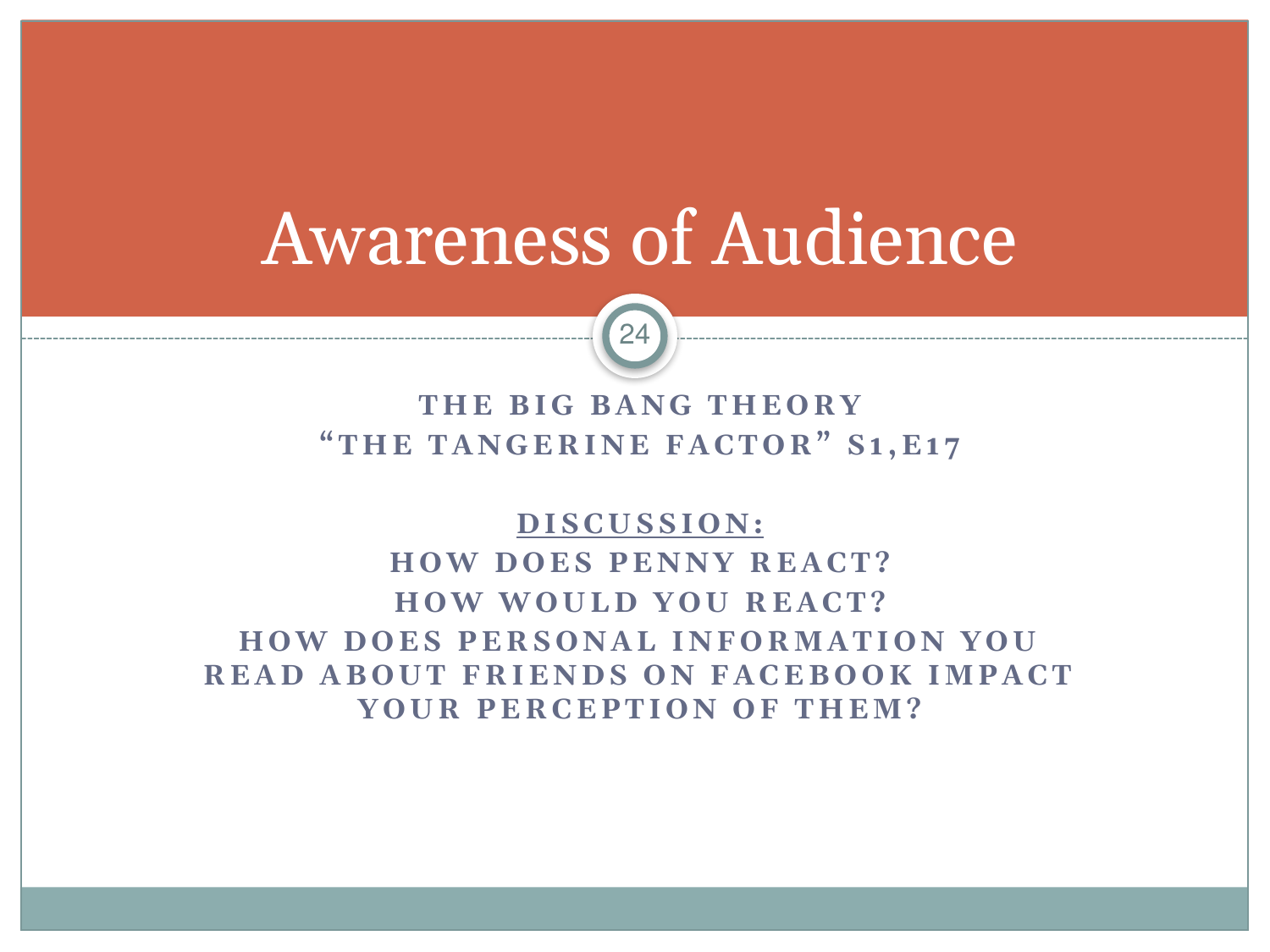

# Awareness of Audience
24
The Big Bang Theory
“The tangerine factor” S1,e17

Discussion:
How Does Penny react?
How would you react?
How does Personal information you read about friends on facebook impact your perception of them?